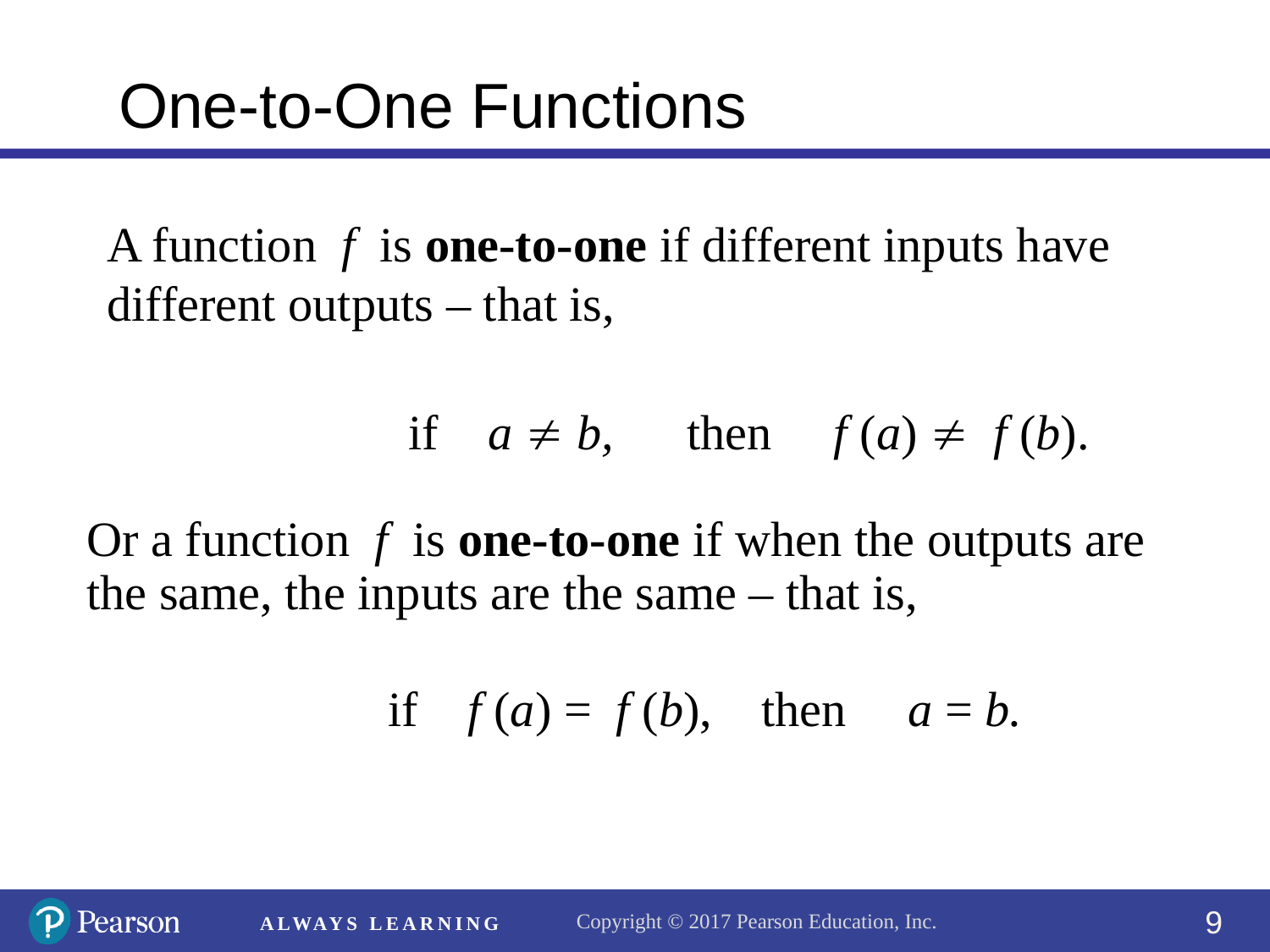

# One-to-One Functions
A function  f  is one-to-one if different inputs have different outputs – that is,

        		if    a ≠ b,      then     f (a) ≠  f (b).
Or a function  f  is one-to-one if when the outputs are the same, the inputs are the same – that is,

       		if    f (a) =  f (b),    then     a = b.